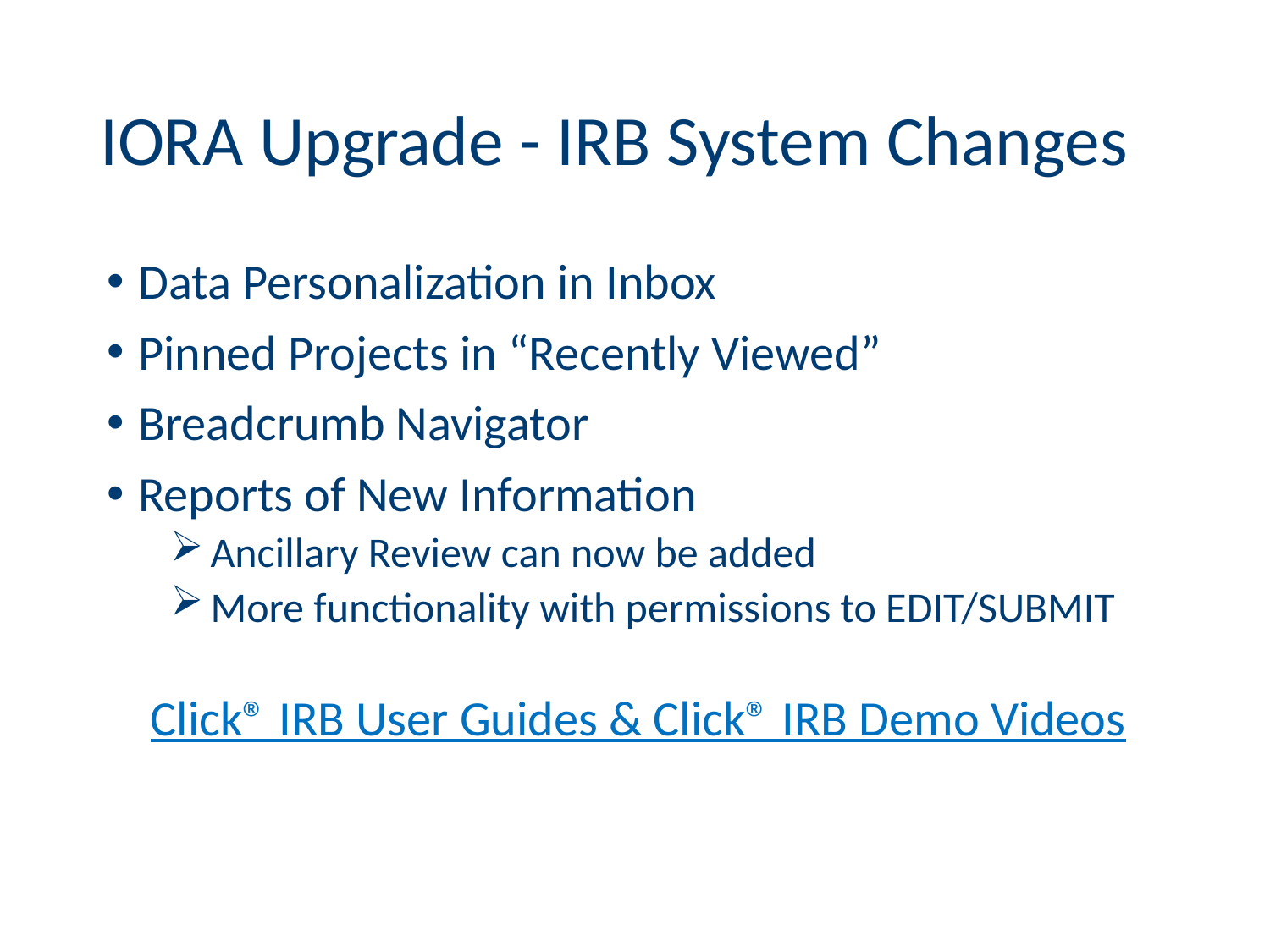

# IORA Upgrade - IRB System Changes
Data Personalization in Inbox
Pinned Projects in “Recently Viewed”
Breadcrumb Navigator
Reports of New Information
Ancillary Review can now be added
More functionality with permissions to EDIT/SUBMIT

Click® IRB User Guides & Click® IRB Demo Videos